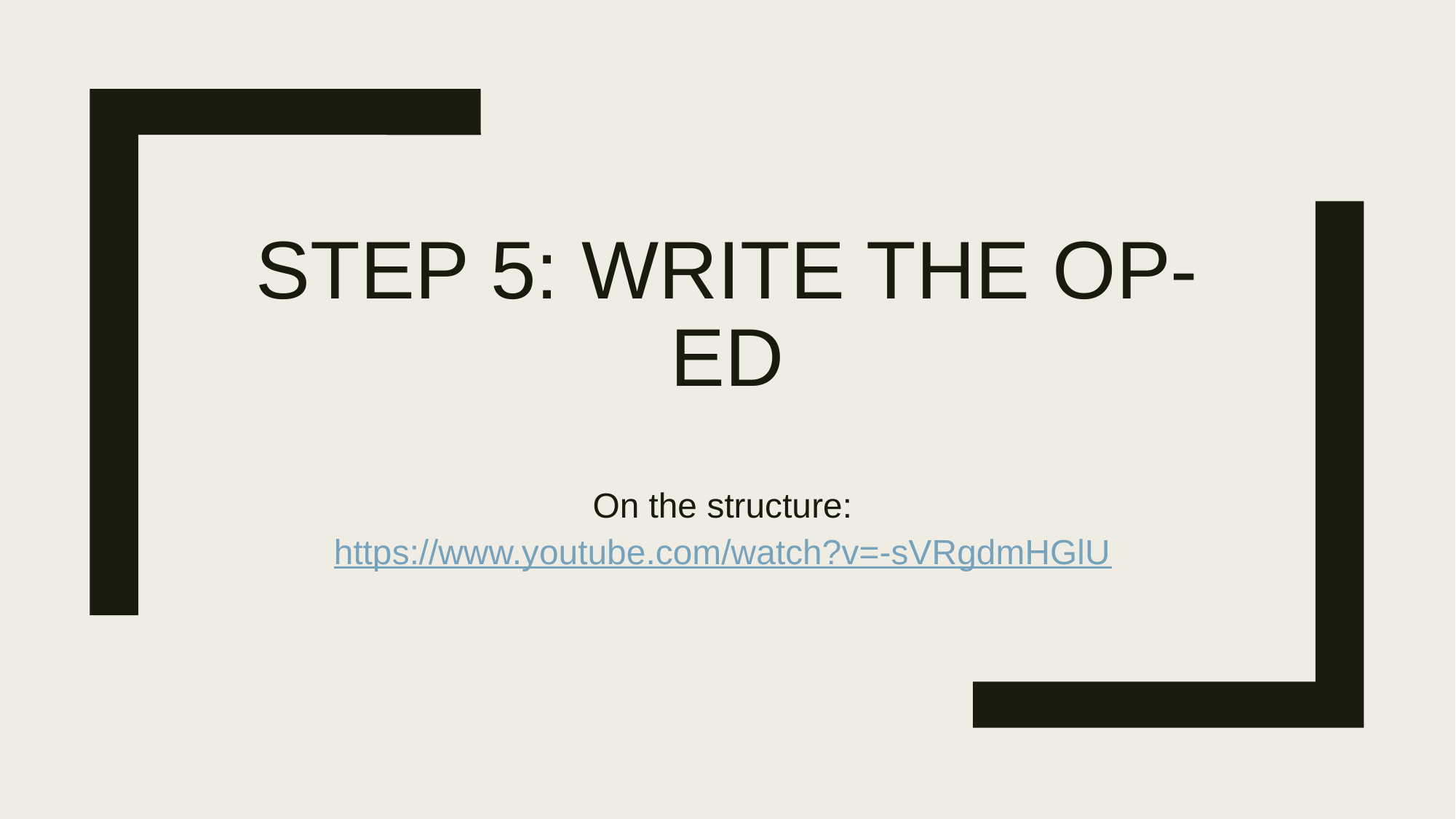

# Step 5: Write the op-ed
On the structure: https://www.youtube.com/watch?v=-sVRgdmHGlU